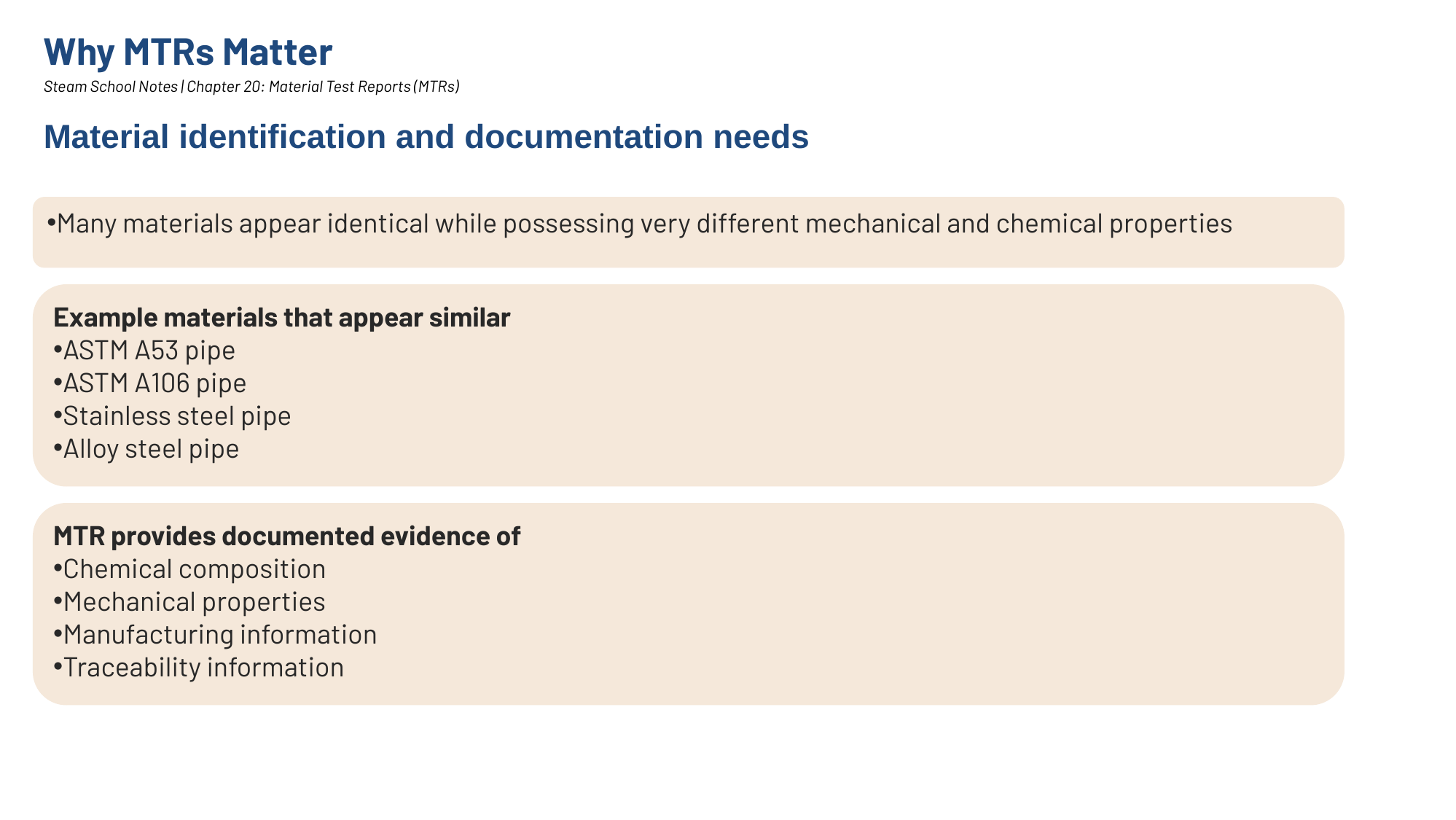

Why MTRs Matter
Steam School Notes | Chapter 20: Material Test Reports (MTRs)
Material identification and documentation needs
Many materials appear identical while possessing very different mechanical and chemical properties
Example materials that appear similar
ASTM A53 pipe
ASTM A106 pipe
Stainless steel pipe
Alloy steel pipe
MTR provides documented evidence of
Chemical composition
Mechanical properties
Manufacturing information
Traceability information